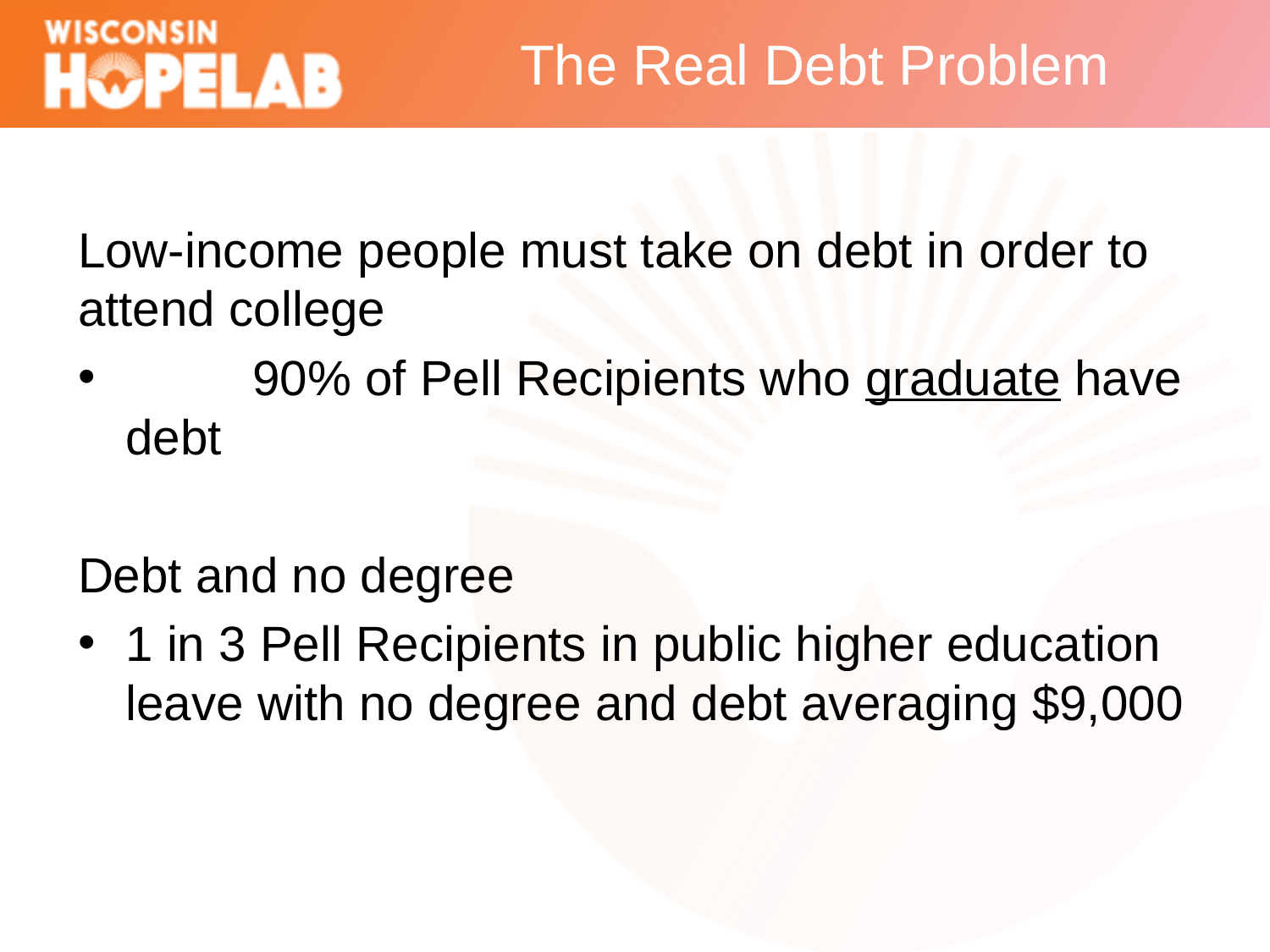

# The Real Debt Problem
Low-income people must take on debt in order to attend college
	90% of Pell Recipients who graduate have debt

Debt and no degree
1 in 3 Pell Recipients in public higher education leave with no degree and debt averaging $9,000